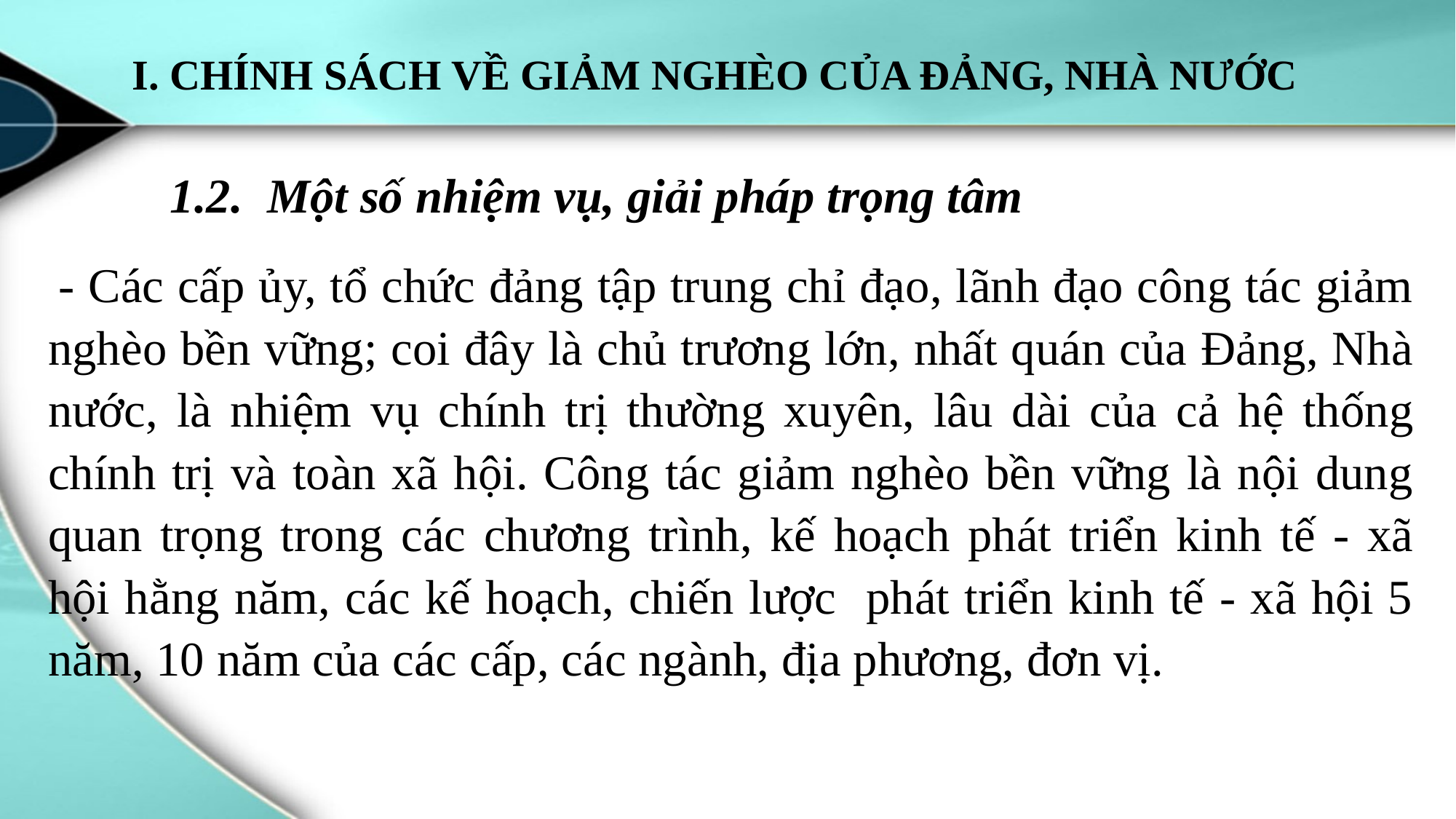

# I. CHÍNH SÁCH VỀ GIẢM NGHÈO CỦA ĐẢNG, NHÀ NƯỚC
          1.2.  Một số nhiệm vụ, giải pháp trọng tâm
 - Các cấp ủy, tổ chức đảng tập trung chỉ đạo, lãnh đạo công tác giảm nghèo bền vững; coi đây là chủ trương lớn, nhất quán của Đảng, Nhà nước, là nhiệm vụ chính trị thường xuyên, lâu dài của cả hệ thống chính trị và toàn xã hội. Công tác giảm nghèo bền vững là nội dung quan trọng trong các chương trình, kế hoạch phát triển kinh tế - xã hội hằng năm, các kế hoạch, chiến lược  phát triển kinh tế - xã hội 5 năm, 10 năm của các cấp, các ngành, địa phương, đơn vị.